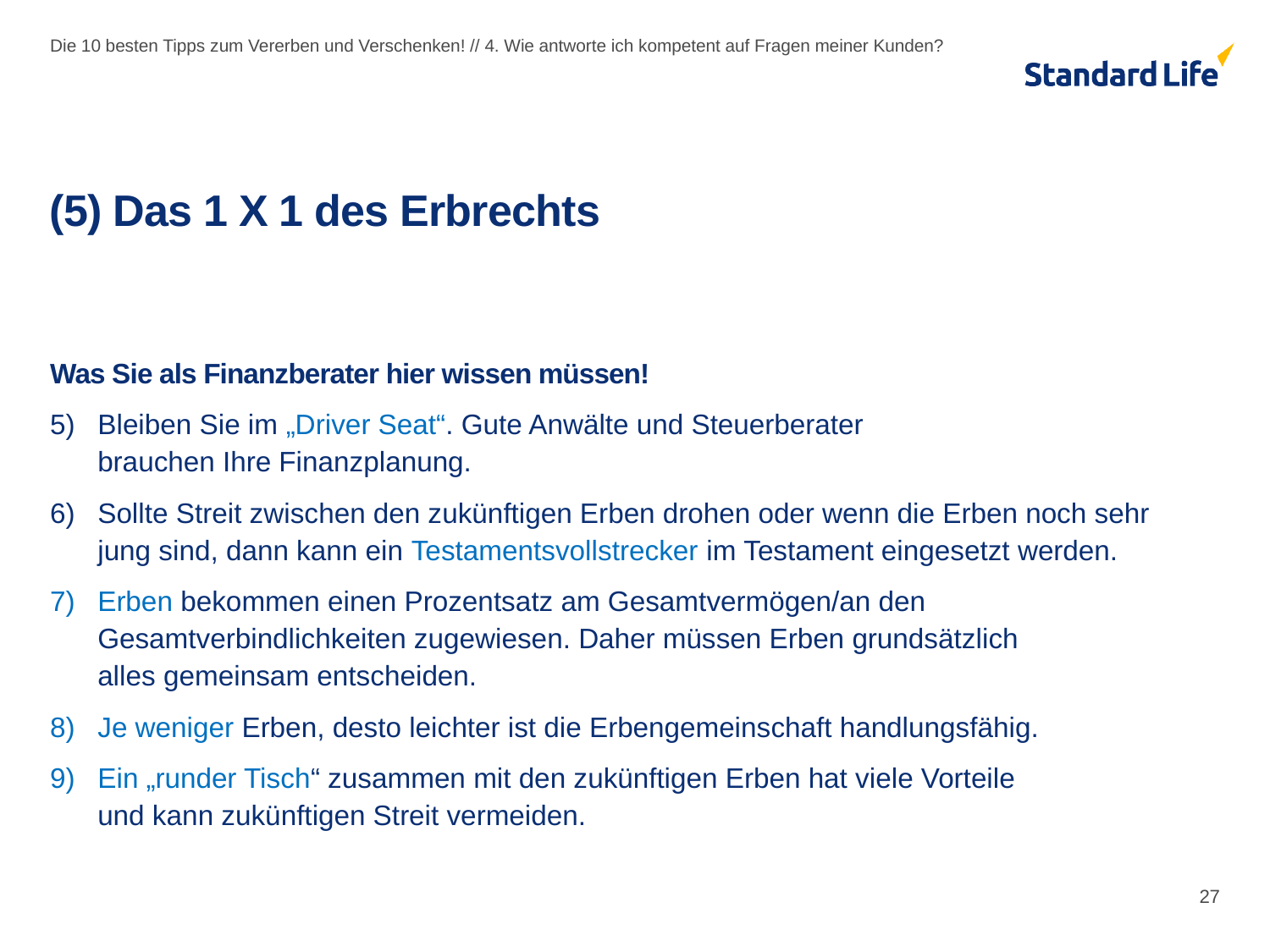

Die 10 besten Tipps zum Vererben und Verschenken! // 4. Wie antworte ich kompetent auf Fragen meiner Kunden?
# (5) Das 1 X 1 des Erbrechts
Was Sie als Finanzberater hier wissen müssen!
Bleiben Sie im „Driver Seat“. Gute Anwälte und Steuerberater
brauchen Ihre Finanzplanung.
Sollte Streit zwischen den zukünftigen Erben drohen oder wenn die Erben noch sehr
jung sind, dann kann ein Testamentsvollstrecker im Testament eingesetzt werden.
Erben bekommen einen Prozentsatz am Gesamtvermögen/an den Gesamtverbindlichkeiten zugewiesen. Daher müssen Erben grundsätzlich
alles gemeinsam entscheiden.
Je weniger Erben, desto leichter ist die Erbengemeinschaft handlungsfähig.
Ein „runder Tisch“ zusammen mit den zukünftigen Erben hat viele Vorteile
und kann zukünftigen Streit vermeiden.
27